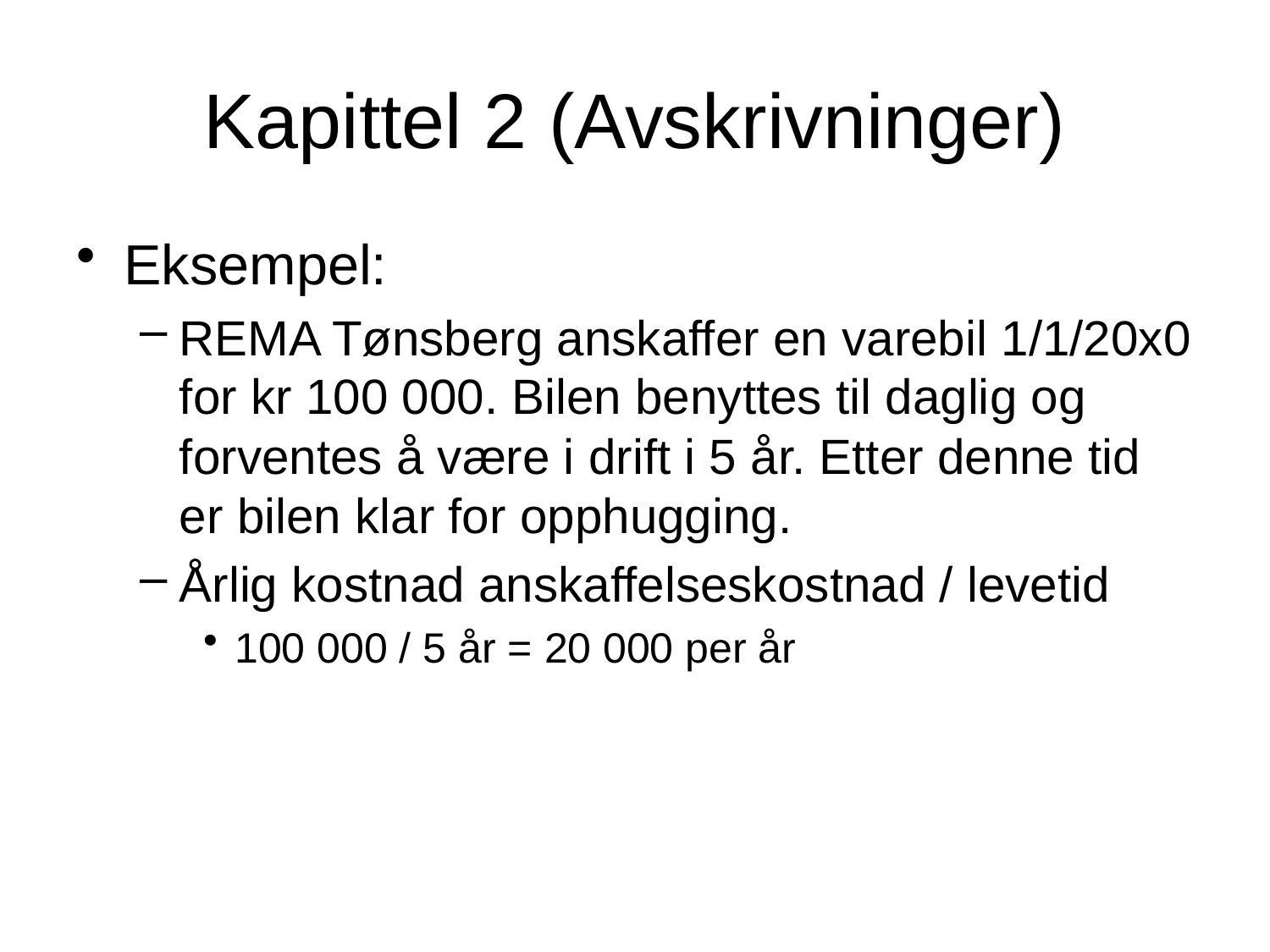

# Kapittel 2 (Avskrivninger)
Eksempel:
REMA Tønsberg anskaffer en varebil 1/1/20x0 for kr 100 000. Bilen benyttes til daglig og forventes å være i drift i 5 år. Etter denne tid er bilen klar for opphugging.
Årlig kostnad anskaffelseskostnad / levetid
100 000 / 5 år = 20 000 per år